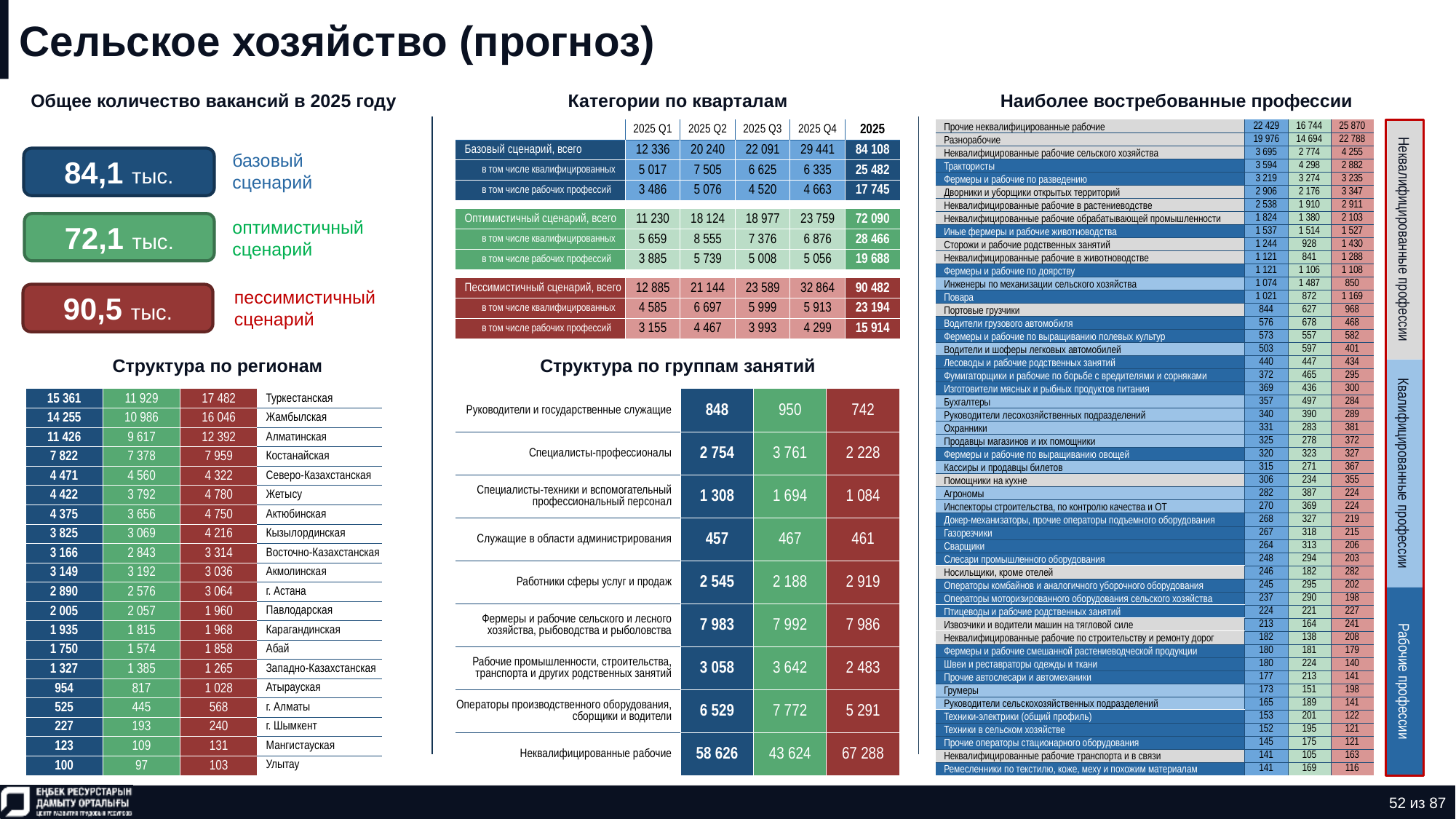

# Сельское хозяйство (прогноз)
Общее количество вакансий в 2025 году
Категории по кварталам
Наиболее востребованные профессии
| Прочие неквалифицированные рабочие | 22 429 | 16 744 | 25 870 |
| --- | --- | --- | --- |
| Разнорабочие | 19 976 | 14 694 | 22 788 |
| Неквалифицированные рабочие сельского хозяйства | 3 695 | 2 774 | 4 255 |
| Трактористы | 3 594 | 4 298 | 2 882 |
| Фермеры и рабочие по разведению | 3 219 | 3 274 | 3 235 |
| Дворники и уборщики открытых территорий | 2 906 | 2 176 | 3 347 |
| Неквалифицированные рабочие в растениеводстве | 2 538 | 1 910 | 2 911 |
| Неквалифицированные рабочие обрабатывающей промышленности | 1 824 | 1 380 | 2 103 |
| Иные фермеры и рабочие животноводства | 1 537 | 1 514 | 1 527 |
| Сторожи и рабочие родственных занятий | 1 244 | 928 | 1 430 |
| Неквалифицированные рабочие в животноводстве | 1 121 | 841 | 1 288 |
| Фермеры и рабочие по доярству | 1 121 | 1 106 | 1 108 |
| Инженеры по механизации сельского хозяйства | 1 074 | 1 487 | 850 |
| Повара | 1 021 | 872 | 1 169 |
| Портовые грузчики | 844 | 627 | 968 |
| Водители грузового автомобиля | 576 | 678 | 468 |
| Фермеры и рабочие по выращиванию полевых культур | 573 | 557 | 582 |
| Водители и шоферы легковых автомобилей | 503 | 597 | 401 |
| Лесоводы и рабочие родственных занятий | 440 | 447 | 434 |
| Фумигаторщики и рабочие по борьбе с вредителями и сорняками | 372 | 465 | 295 |
| Изготовители мясных и рыбных продуктов питания | 369 | 436 | 300 |
| Бухгалтеры | 357 | 497 | 284 |
| Руководители лесохозяйственных подразделений | 340 | 390 | 289 |
| Охранники | 331 | 283 | 381 |
| Продавцы магазинов и их помощники | 325 | 278 | 372 |
| Фермеры и рабочие по выращиванию овощей | 320 | 323 | 327 |
| Кассиры и продавцы билетов | 315 | 271 | 367 |
| Помощники на кухне | 306 | 234 | 355 |
| Агрономы | 282 | 387 | 224 |
| Инспекторы строительства, по контролю качества и ОТ | 270 | 369 | 224 |
| Докер-механизаторы, прочие операторы подъемного оборудования | 268 | 327 | 219 |
| Газорезчики | 267 | 318 | 215 |
| Сварщики | 264 | 313 | 206 |
| Слесари промышленного оборудования | 248 | 294 | 203 |
| Носильщики, кроме отелей | 246 | 182 | 282 |
| Операторы комбайнов и аналогичного уборочного оборудования | 245 | 295 | 202 |
| Операторы моторизированного оборудования сельского хозяйства | 237 | 290 | 198 |
| Птицеводы и рабочие родственных занятий | 224 | 221 | 227 |
| Извозчики и водители машин на тягловой силе | 213 | 164 | 241 |
| Неквалифицированные рабочие по строительству и ремонту дорог | 182 | 138 | 208 |
| Фермеры и рабочие смешанной растениеводческой продукции | 180 | 181 | 179 |
| Швеи и реставраторы одежды и ткани | 180 | 224 | 140 |
| Прочие автослесари и автомеханики | 177 | 213 | 141 |
| Грумеры | 173 | 151 | 198 |
| Руководители сельскохозяйственных подразделений | 165 | 189 | 141 |
| Техники-электрики (общий профиль) | 153 | 201 | 122 |
| Техники в сельском хозяйстве | 152 | 195 | 121 |
| Прочие операторы стационарного оборудования | 145 | 175 | 121 |
| Неквалифицированные рабочие транспорта и в связи | 141 | 105 | 163 |
| Ремесленники по текстилю, коже, меху и похожим материалам | 141 | 169 | 116 |
|  | 2025 Q1 | 2025 Q2 | 2025 Q3 | 2025 Q4 | 2025 |
| --- | --- | --- | --- | --- | --- |
| Базовый сценарий, всего | 12 336 | 20 240 | 22 091 | 29 441 | 84 108 |
| в том числе квалифицированных | 5 017 | 7 505 | 6 625 | 6 335 | 25 482 |
| в том числе рабочих профессий | 3 486 | 5 076 | 4 520 | 4 663 | 17 745 |
|  |  |  |  |  |  |
| Оптимистичный сценарий, всего | 11 230 | 18 124 | 18 977 | 23 759 | 72 090 |
| в том числе квалифицированных | 5 659 | 8 555 | 7 376 | 6 876 | 28 466 |
| в том числе рабочих профессий | 3 885 | 5 739 | 5 008 | 5 056 | 19 688 |
|  |  |  |  |  |  |
| Пессимистичный сценарий, всего | 12 885 | 21 144 | 23 589 | 32 864 | 90 482 |
| в том числе квалифицированных | 4 585 | 6 697 | 5 999 | 5 913 | 23 194 |
| в том числе рабочих профессий | 3 155 | 4 467 | 3 993 | 4 299 | 15 914 |
84,1 тыс.
базовый сценарий
72,1 тыс.
оптимистичный сценарий
Неквалифицированные профессии
90,5 тыс.
пессимистичный сценарий
Структура по регионам
Структура по группам занятий
| Руководители и государственные служащие | 848 | 950 | 742 |
| --- | --- | --- | --- |
| Специалисты-профессионалы | 2 754 | 3 761 | 2 228 |
| Специалисты-техники и вспомогательный профессиональный персонал | 1 308 | 1 694 | 1 084 |
| Служащие в области администрирования | 457 | 467 | 461 |
| Работники сферы услуг и продаж | 2 545 | 2 188 | 2 919 |
| Фермеры и рабочие сельского и лесного хозяйства, рыбоводства и рыболовства | 7 983 | 7 992 | 7 986 |
| Рабочие промышленности, строительства, транспорта и других родственных занятий | 3 058 | 3 642 | 2 483 |
| Операторы производственного оборудования, сборщики и водители | 6 529 | 7 772 | 5 291 |
| Неквалифицированные рабочие | 58 626 | 43 624 | 67 288 |
| 15 361 | 11 929 | 17 482 | Туркестанская |
| --- | --- | --- | --- |
| 14 255 | 10 986 | 16 046 | Жамбылская |
| 11 426 | 9 617 | 12 392 | Алматинская |
| 7 822 | 7 378 | 7 959 | Костанайская |
| 4 471 | 4 560 | 4 322 | Северо-Казахстанская |
| 4 422 | 3 792 | 4 780 | Жетысу |
| 4 375 | 3 656 | 4 750 | Актюбинская |
| 3 825 | 3 069 | 4 216 | Кызылординская |
| 3 166 | 2 843 | 3 314 | Восточно-Казахстанская |
| 3 149 | 3 192 | 3 036 | Акмолинская |
| 2 890 | 2 576 | 3 064 | г. Астана |
| 2 005 | 2 057 | 1 960 | Павлодарская |
| 1 935 | 1 815 | 1 968 | Карагандинская |
| 1 750 | 1 574 | 1 858 | Абай |
| 1 327 | 1 385 | 1 265 | Западно-Казахстанская |
| 954 | 817 | 1 028 | Атырауская |
| 525 | 445 | 568 | г. Алматы |
| 227 | 193 | 240 | г. Шымкент |
| 123 | 109 | 131 | Мангистауская |
| 100 | 97 | 103 | Улытау |

Квалифицированные профессии
Рабочие профессии
52 из 87